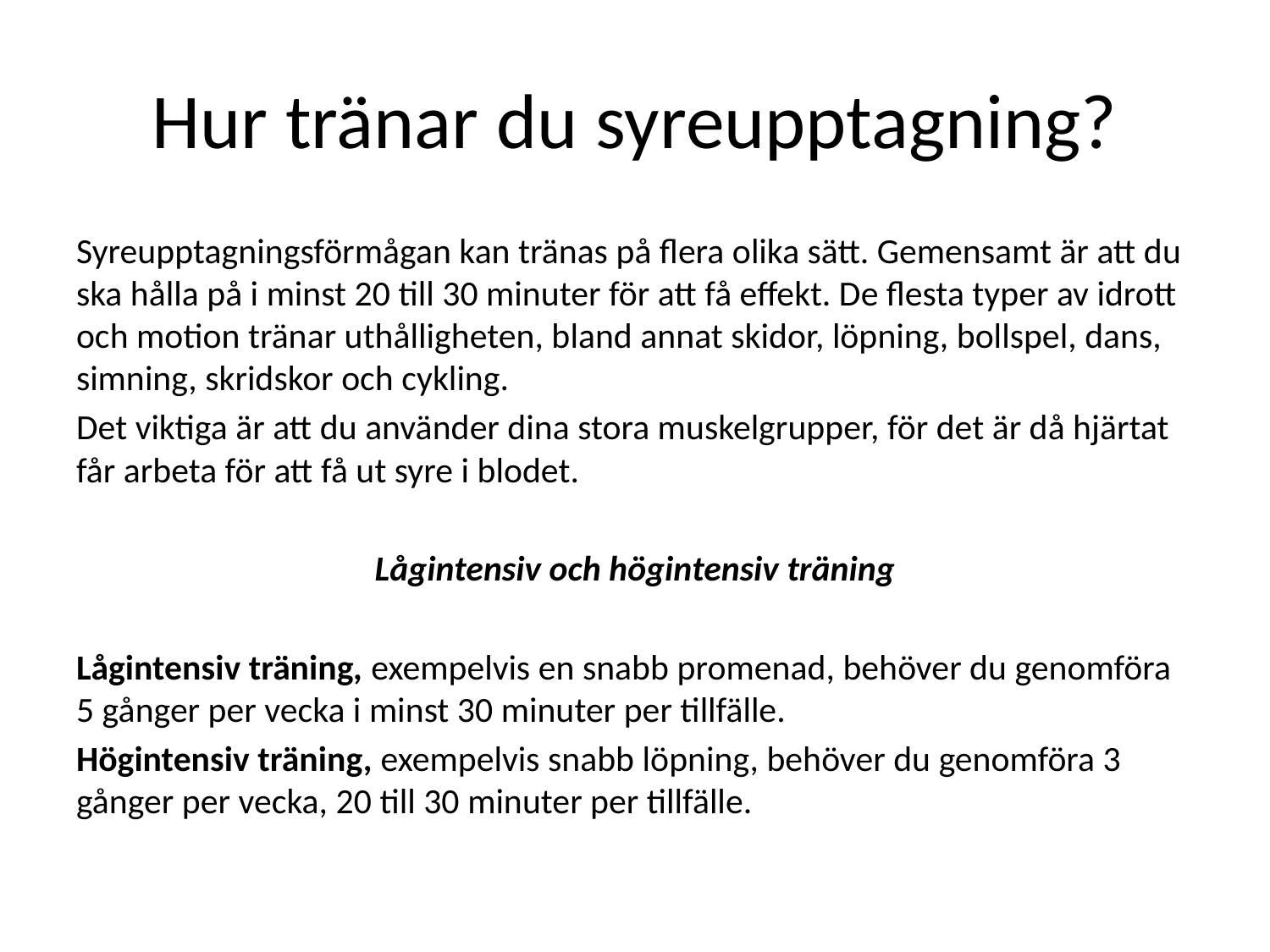

# Hur tränar du syreupptagning?
Syreupptagningsförmågan kan tränas på flera olika sätt. Gemensamt är att du ska hålla på i minst 20 till 30 minuter för att få effekt. De flesta typer av idrott och motion tränar uthålligheten, bland annat skidor, löpning, bollspel, dans, simning, skridskor och cykling.
Det viktiga är att du använder dina stora muskelgrupper, för det är då hjärtat får arbeta för att få ut syre i blodet.

Lågintensiv och högintensiv träning

Lågintensiv träning, exempelvis en snabb promenad, behöver du genomföra 5 gånger per vecka i minst 30 minuter per tillfälle.
Högintensiv träning, exempelvis snabb löpning, behöver du genomföra 3 gånger per vecka, 20 till 30 minuter per tillfälle.